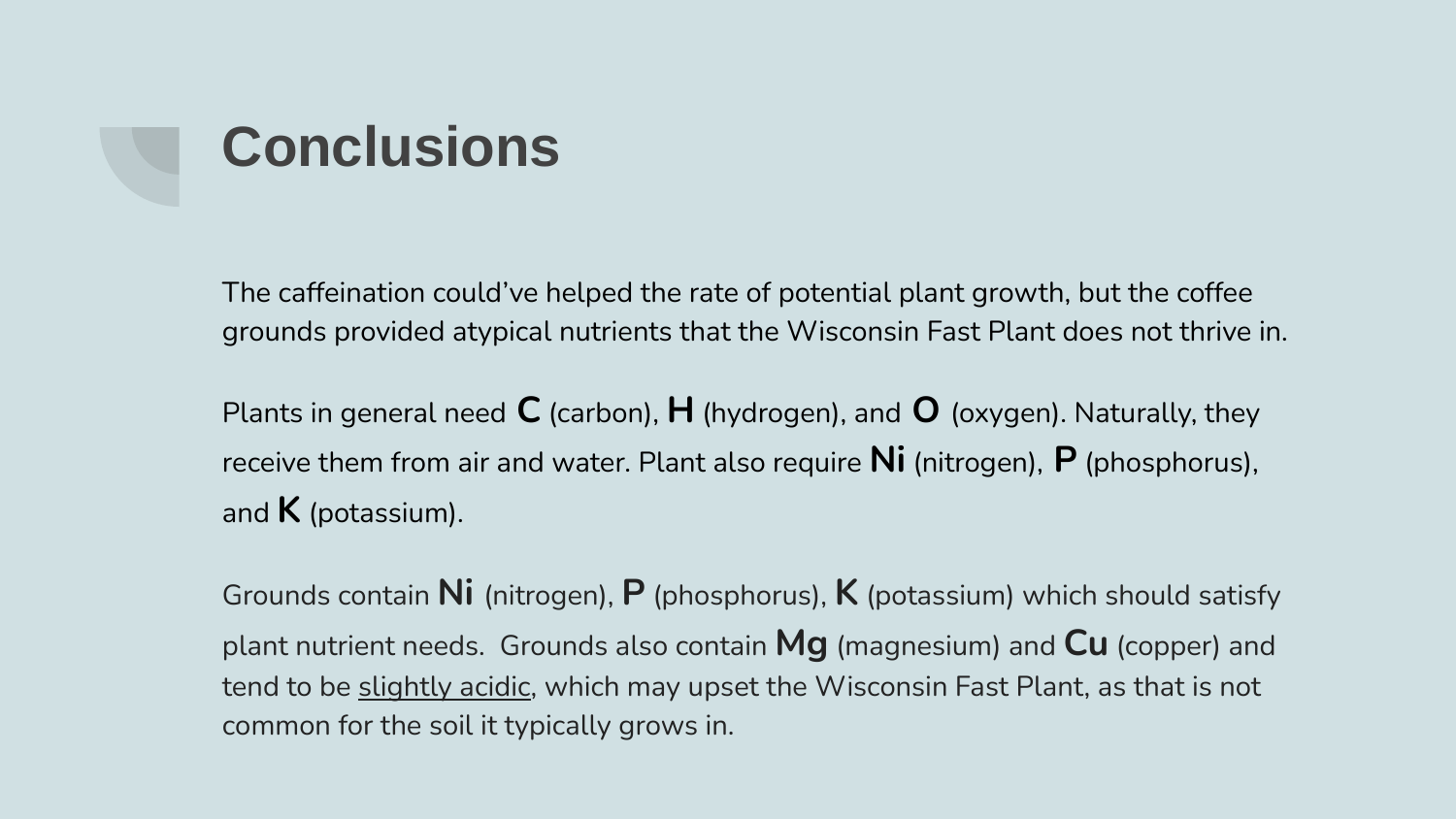

# Conclusions
The caffeination could’ve helped the rate of potential plant growth, but the coffee grounds provided atypical nutrients that the Wisconsin Fast Plant does not thrive in.
Plants in general need C (carbon), H (hydrogen), and O (oxygen). Naturally, they receive them from air and water. Plant also require Ni (nitrogen), P (phosphorus), and K (potassium).
Grounds contain Ni (nitrogen), P (phosphorus), K (potassium) which should satisfy plant nutrient needs.  Grounds also contain Mg (magnesium) and Cu (copper) and tend to be slightly acidic, which may upset the Wisconsin Fast Plant, as that is not common for the soil it typically grows in.